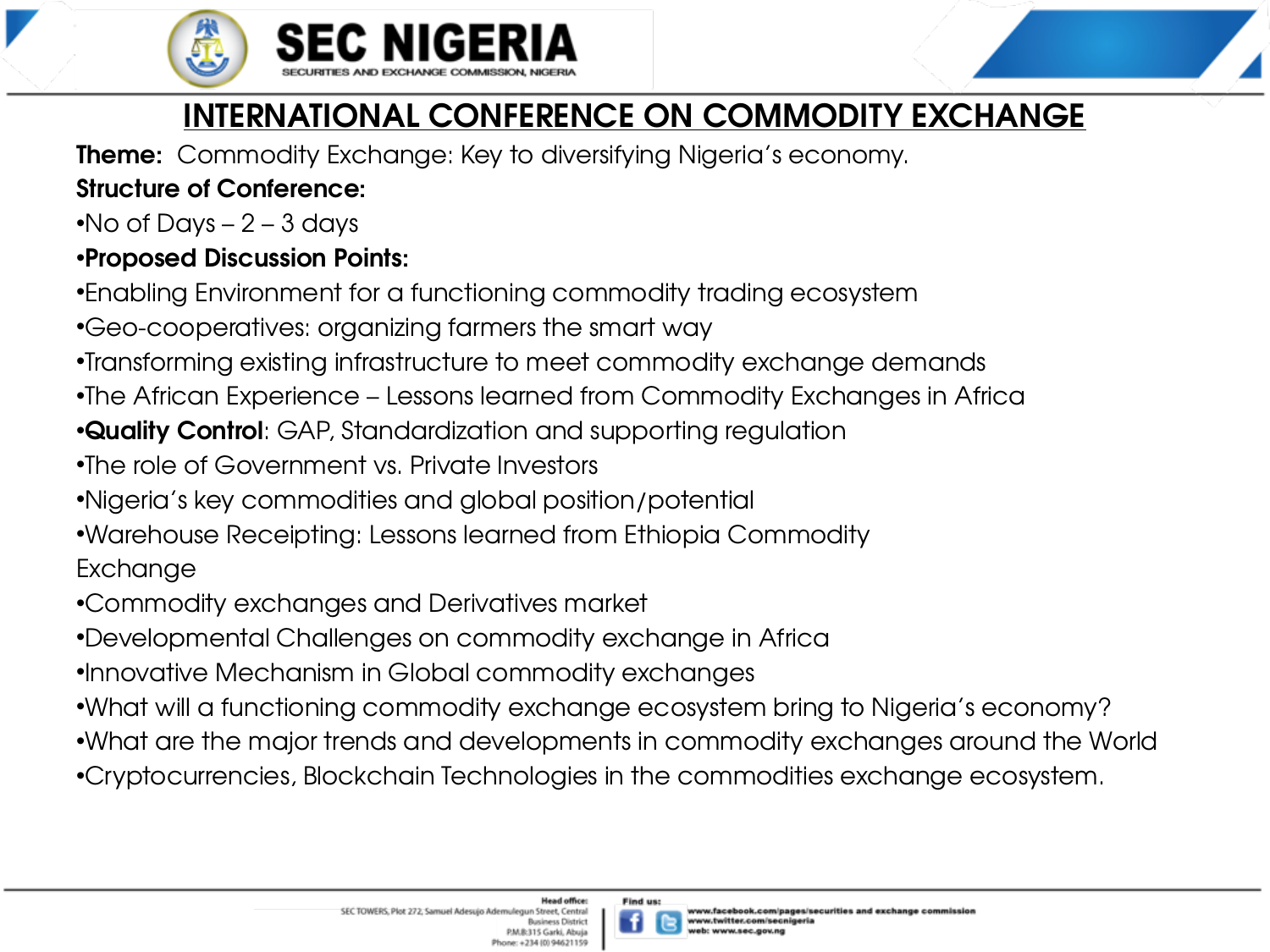

INTERNATIONAL CONFERENCE ON COMMODITY EXCHANGE
Theme:  Commodity Exchange: Key to diversifying Nigeria’s economy.
Structure of Conference:
No of Days – 2 – 3 days
Proposed Discussion Points:
Enabling Environment for a functioning commodity trading ecosystem
Geo-cooperatives: organizing farmers the smart way
Transforming existing infrastructure to meet commodity exchange demands
The African Experience – Lessons learned from Commodity Exchanges in Africa
Quality Control: GAP, Standardization and supporting regulation
The role of Government vs. Private Investors
Nigeria’s key commodities and global position/potential
Warehouse Receipting: Lessons learned from Ethiopia Commodity
Exchange
Commodity exchanges and Derivatives market
Developmental Challenges on commodity exchange in Africa
Innovative Mechanism in Global commodity exchanges
What will a functioning commodity exchange ecosystem bring to Nigeria’s economy?
What are the major trends and developments in commodity exchanges around the World
Cryptocurrencies, Blockchain Technologies in the commodities exchange ecosystem.